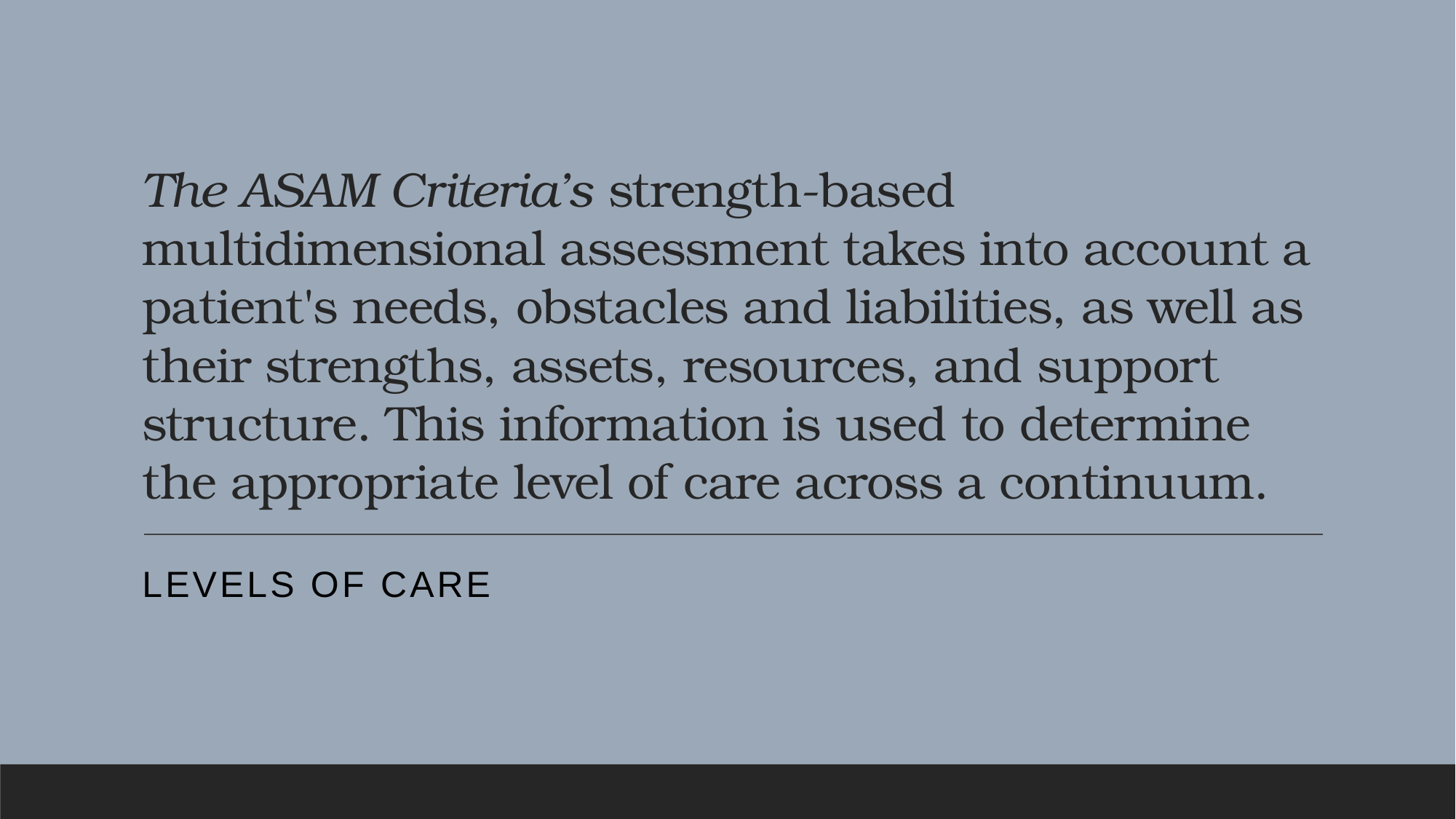

# The ASAM Criteria’s strength-based multidimensional assessment takes into account a patient's needs, obstacles and liabilities, as well as their strengths, assets, resources, and support structure. This information is used to determine the appropriate level of care across a continuum.
Levels of care